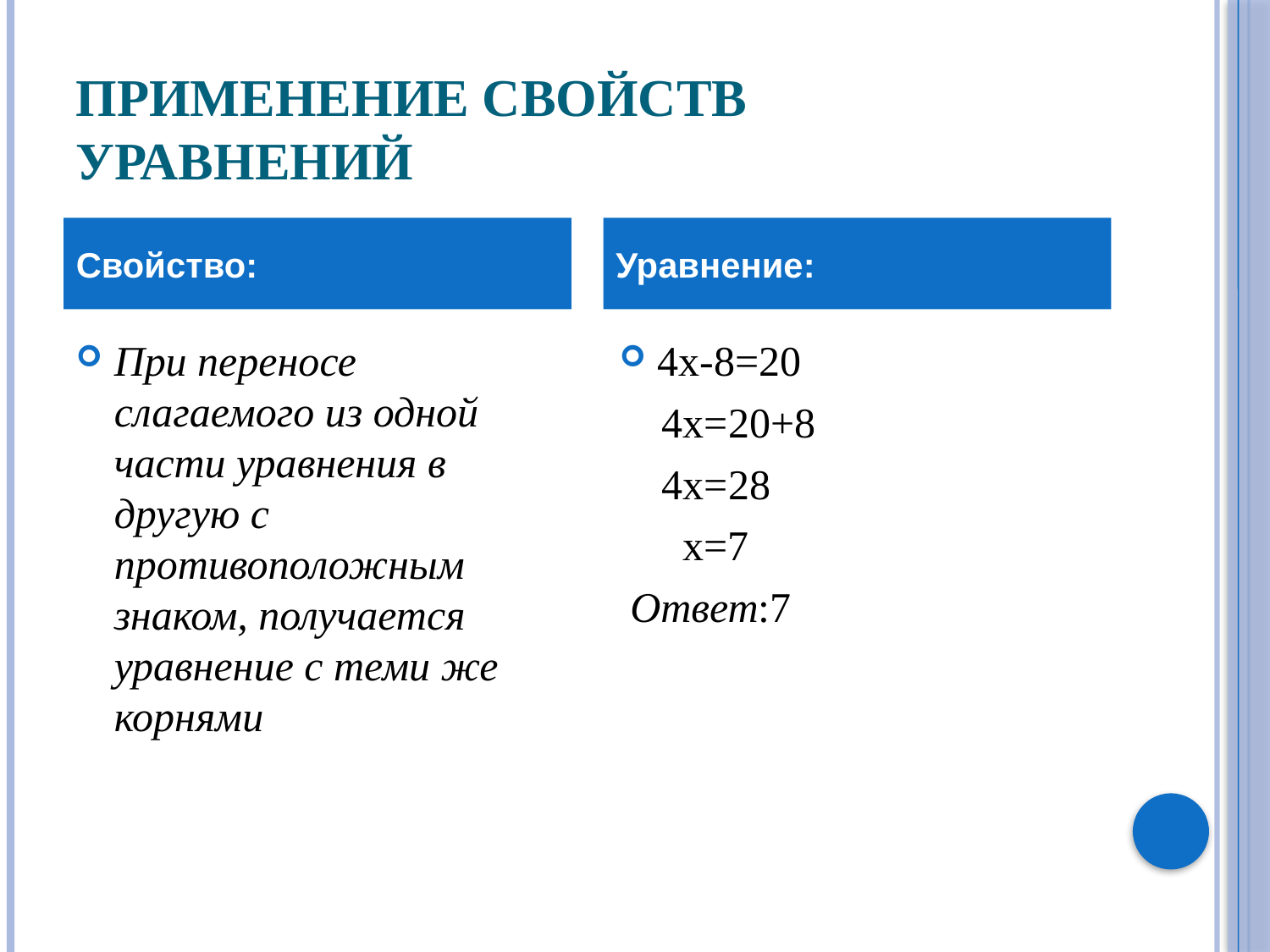

# Применение свойств уравнений
Свойство:
Уравнение:
При переносе слагаемого из одной части уравнения в другую с противоположным знаком, получается уравнение с теми же корнями
4х-8=20
    4х=20+8
    4х=28
      х=7
 Ответ:7